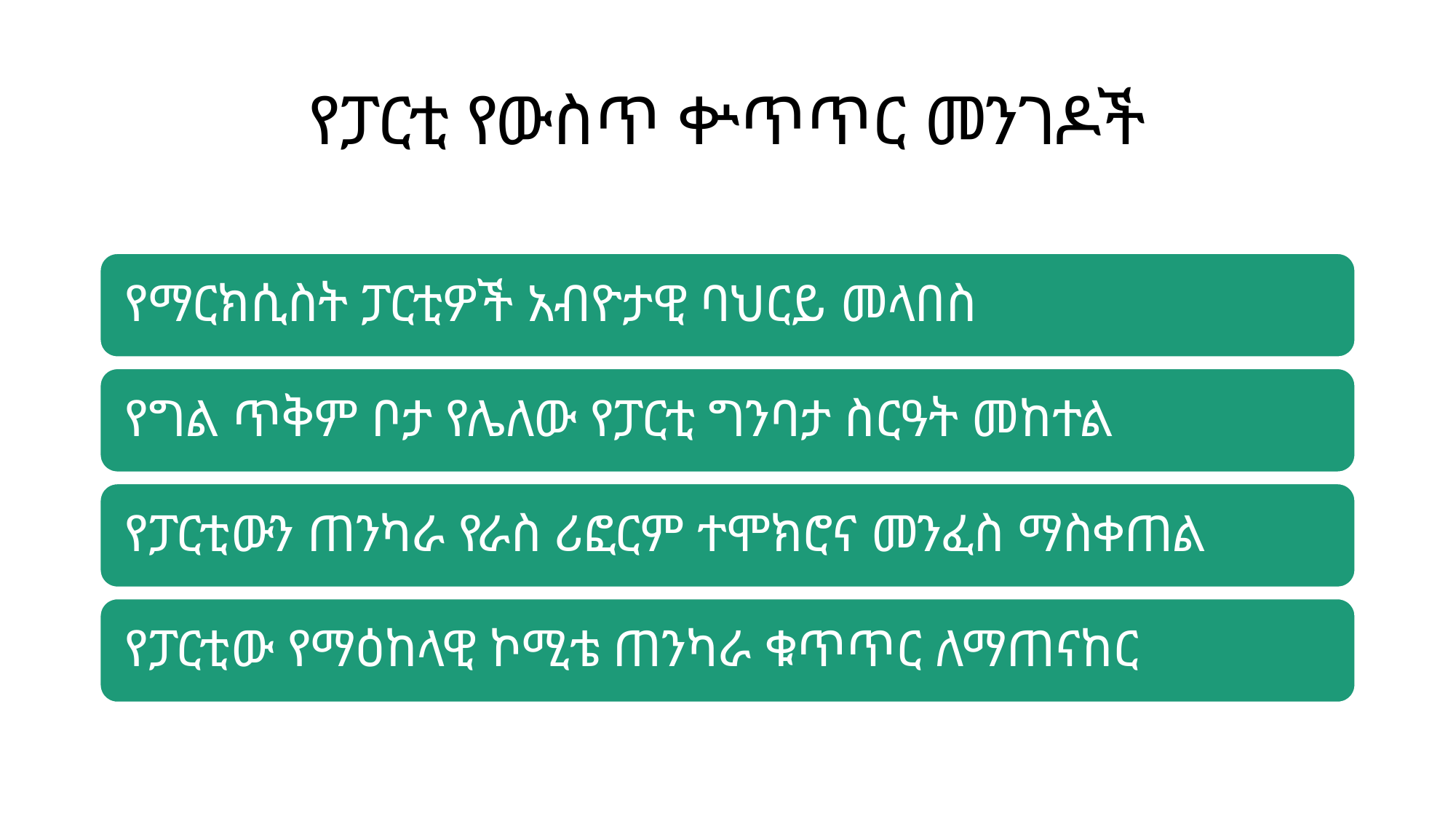

# የፓርቲ የውስጥ ቍጥጥር መንገዶች
የማርክሲስት ፓርቲዎች አብዮታዊ ባህርይ መላበስ
የግል ጥቅም ቦታ የሌለው የፓርቲ ግንባታ ስርዓት መከተል
የፓርቲውን ጠንካራ የራስ ሪፎርም ተሞክሮና መንፈስ ማስቀጠል
የፓርቲው የማዕከላዊ ኮሚቴ ጠንካራ ቁጥጥር ለማጠናከር